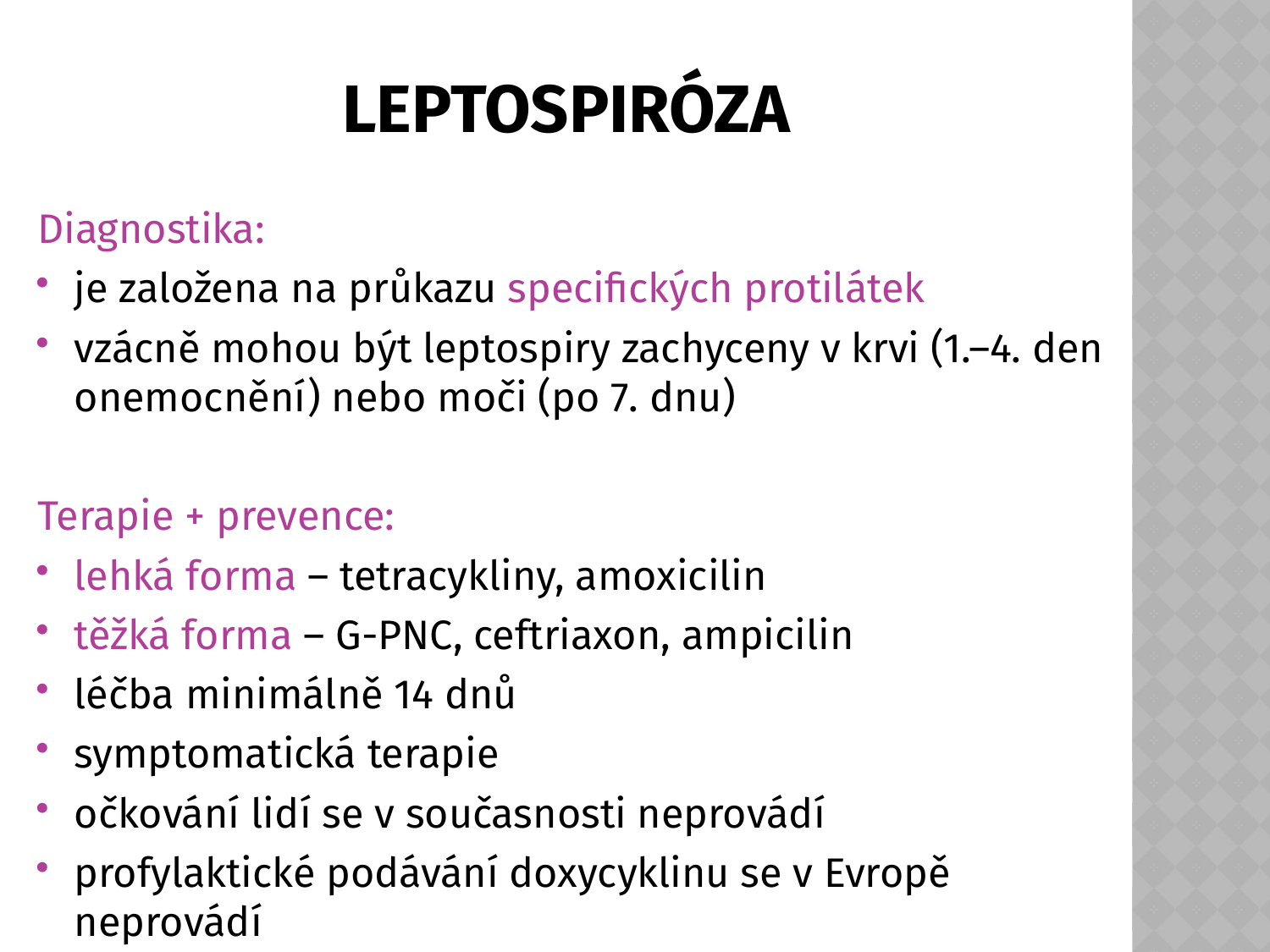

# leptospiróza
Diagnostika:
je založena na průkazu specifických protilátek
vzácně mohou být leptospiry zachyceny v krvi (1.–4. den onemocnění) nebo moči (po 7. dnu)

Terapie + prevence:
lehká forma – tetracykliny, amoxicilin
těžká forma – G-PNC, ceftriaxon, ampicilin
léčba minimálně 14 dnů
symptomatická terapie
očkování lidí se v současnosti neprovádí
profylaktické podávání doxycyklinu se v Evropě neprovádí